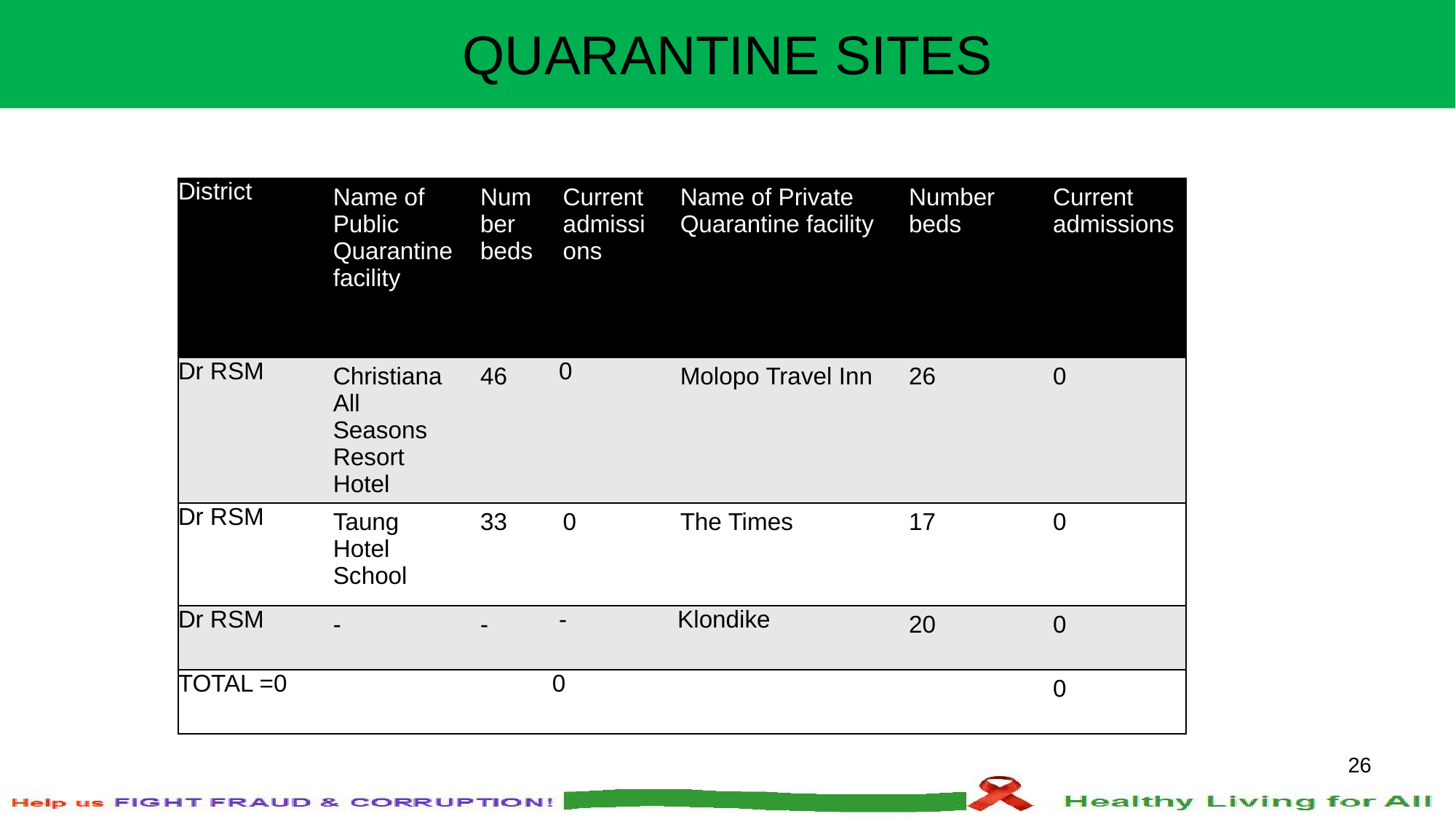

QUARANTINE SITES
| District | Name of Public Quarantine facility | Number beds | Current admissions | Name of Private Quarantine facility | Number beds | Current admissions |
| --- | --- | --- | --- | --- | --- | --- |
| Dr RSM | Christiana All Seasons Resort Hotel | 46 | 0 | Molopo Travel Inn | 26 | 0 |
| Dr RSM | Taung Hotel School | 33 | 0 | The Times | 17 | 0 |
| Dr RSM | - | - | - | Klondike | 20 | 0 |
| TOTAL =0 |  |  | 0 |  |  | 0 |
26